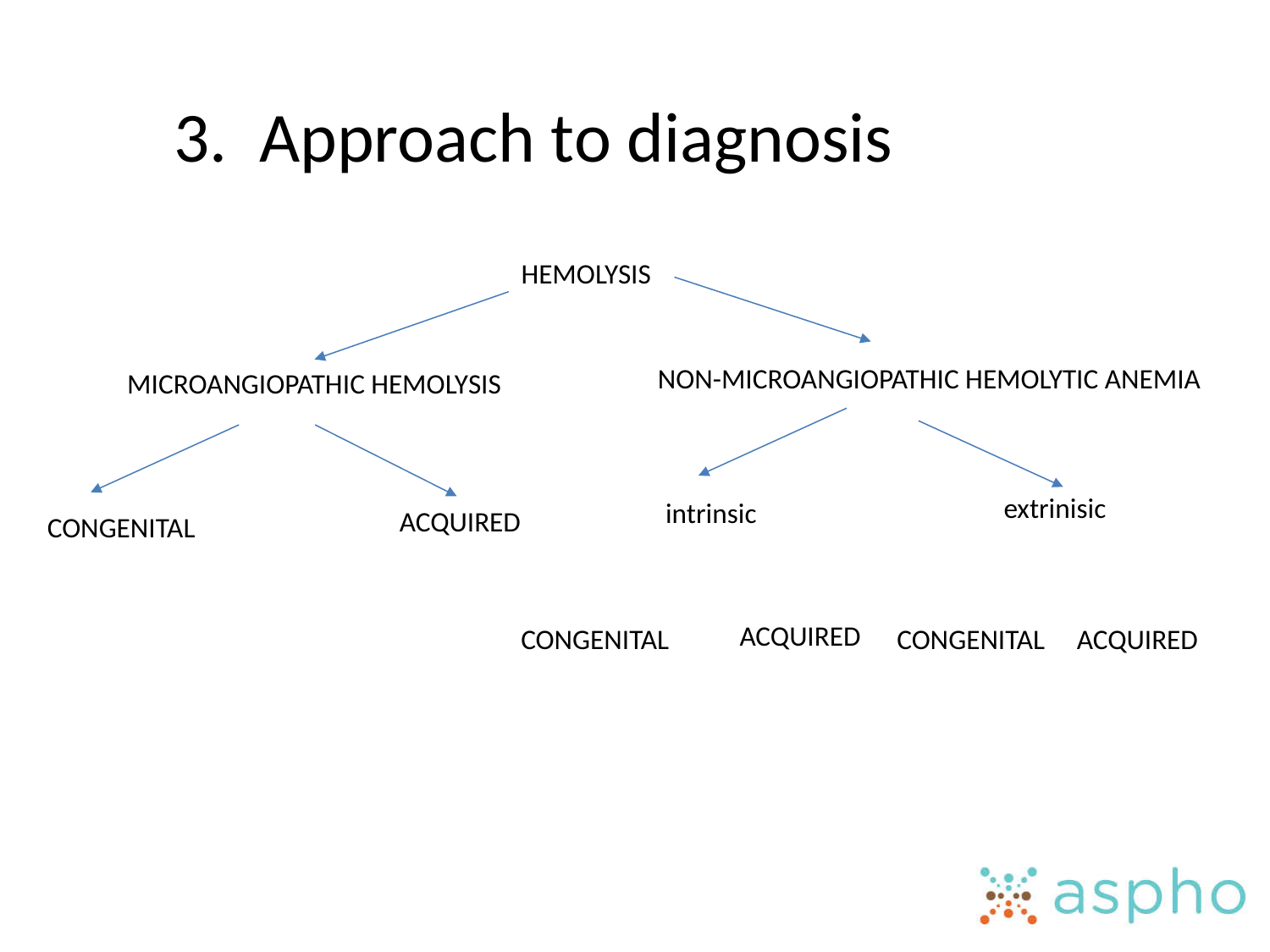

3.  Approach to diagnosis
HEMOLYSIS
NON-MICROANGIOPATHIC HEMOLYTIC ANEMIA
MICROANGIOPATHIC HEMOLYSIS
extrinisic
intrinsic
ACQUIRED
CONGENITAL
ACQUIRED
CONGENITAL
CONGENITAL
ACQUIRED